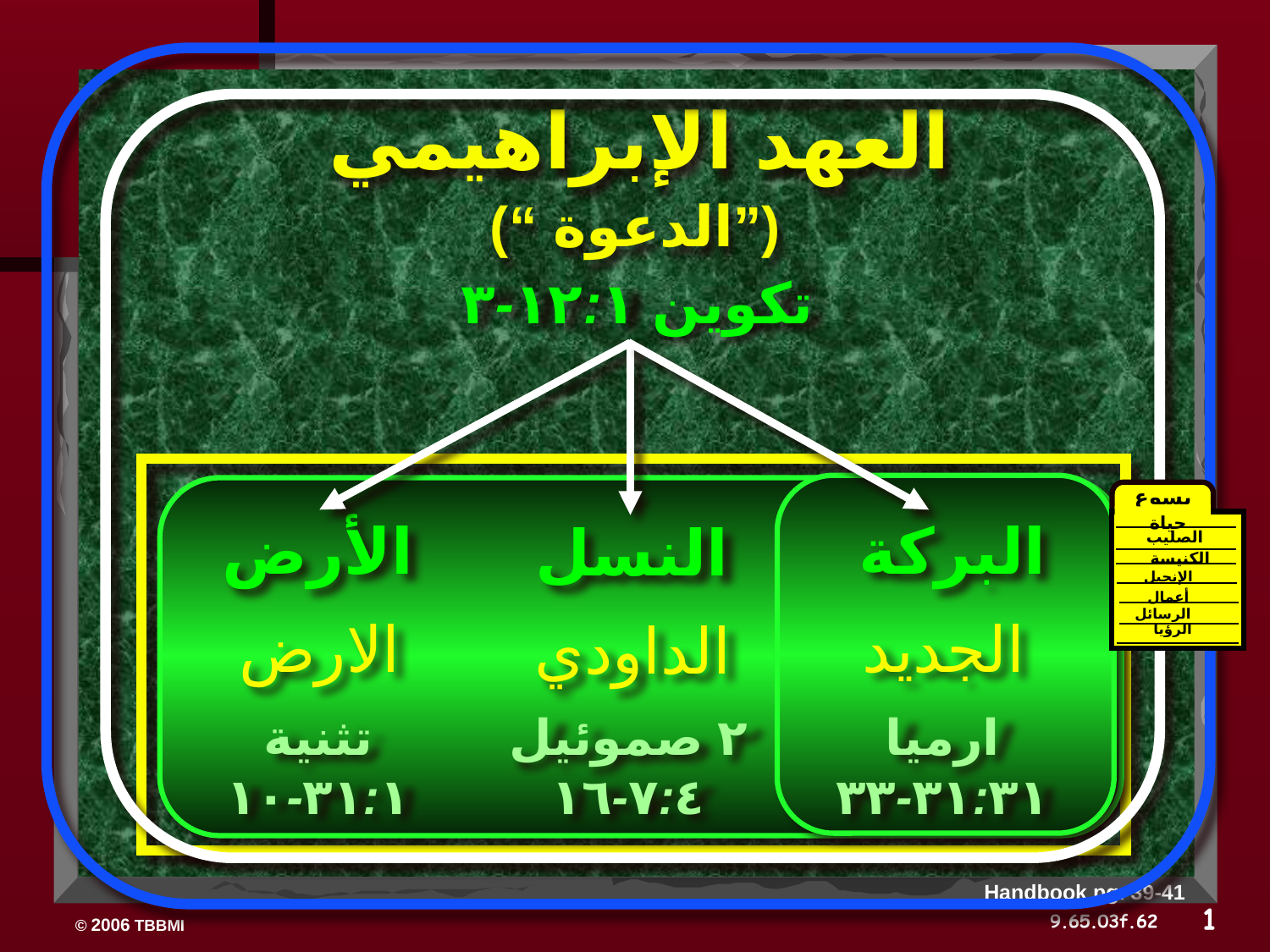

العهد الإبراهيمي

(”الدعوة “)
تكوين ١٢:١-٣

يسوع

حياة

الصليب

الكنيسة

الإنجيل

أعمال

الرسائل

الرؤيا

البركة
الأرض
النسل
الارض
الجديد
الداودي
ارميا
٣١:٣١-٣٣
تثنية
٣١:١-١٠
٢ صموئيل
٧:٤-١٦
Handbook pg. 39-41
1
62